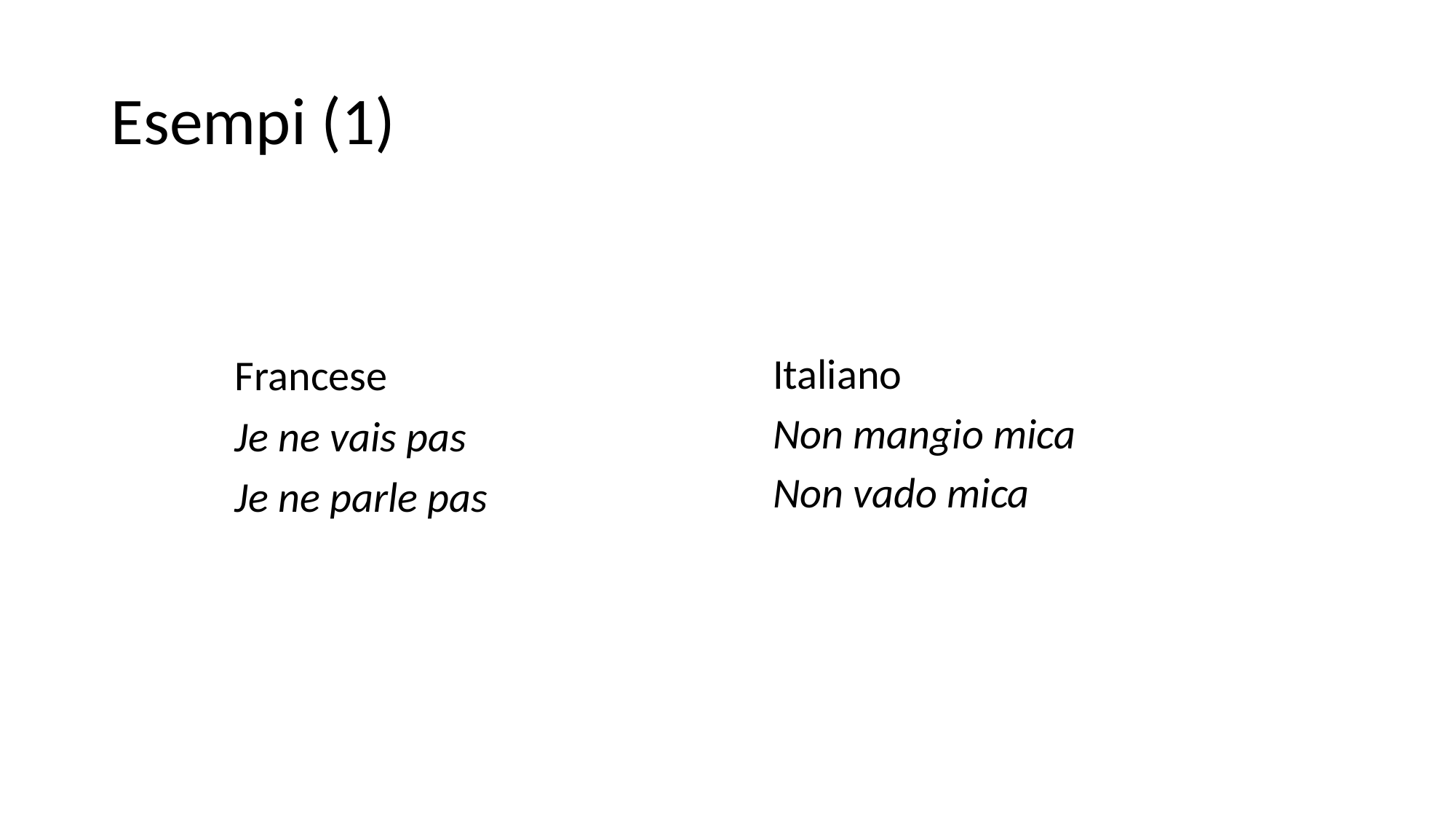

# Esempi (1)
Italiano
Non mangio mica
Non vado mica
Francese
Je ne vais pas
Je ne parle pas